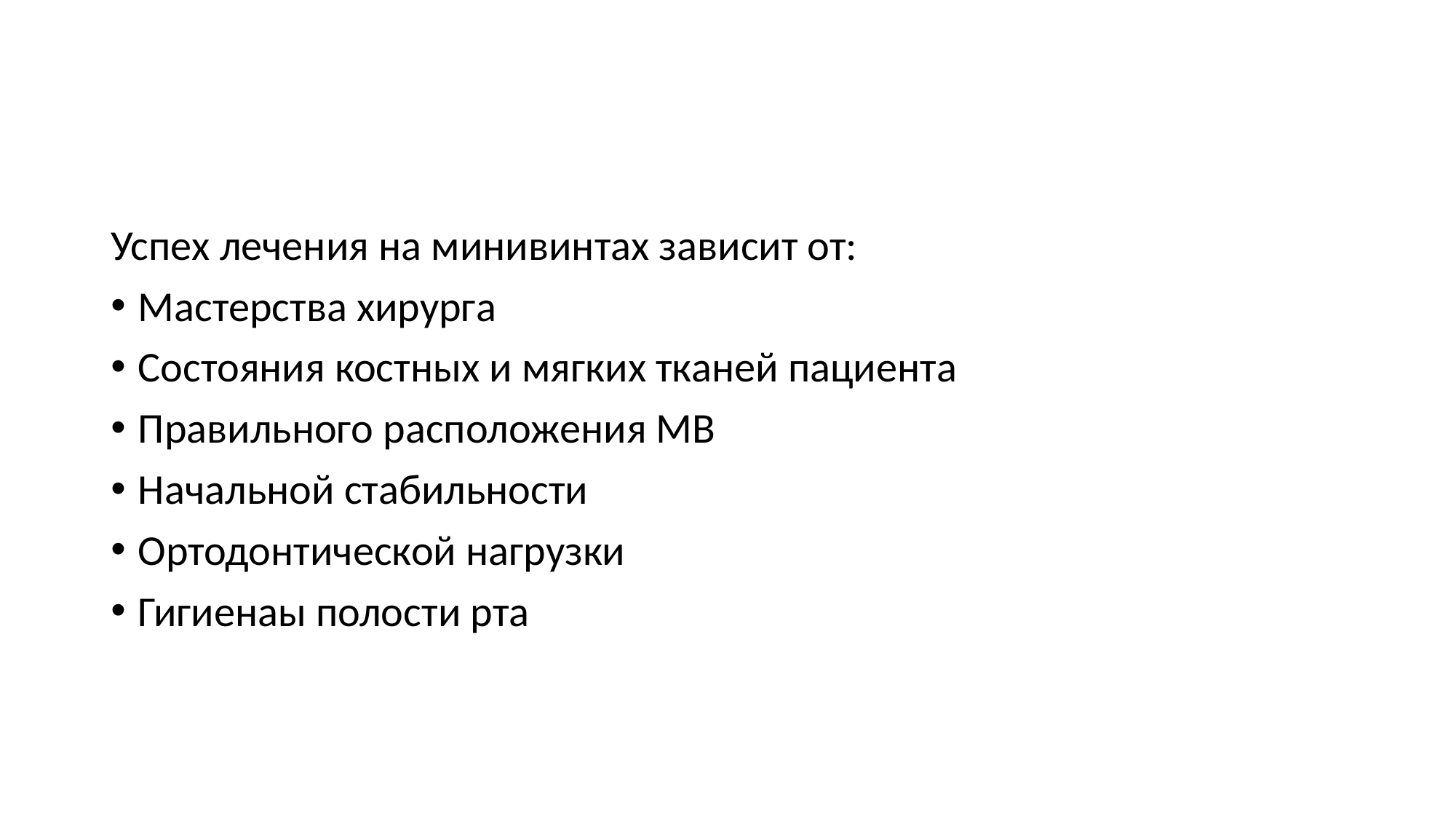

#
Успех лечения на минивинтах зависит от:
Мастерства хирурга
Состояния костных и мягких тканей пациента
Правильного расположения МВ
Начальной стабильности
Ортодонтической нагрузки
Гигиенаы полости рта